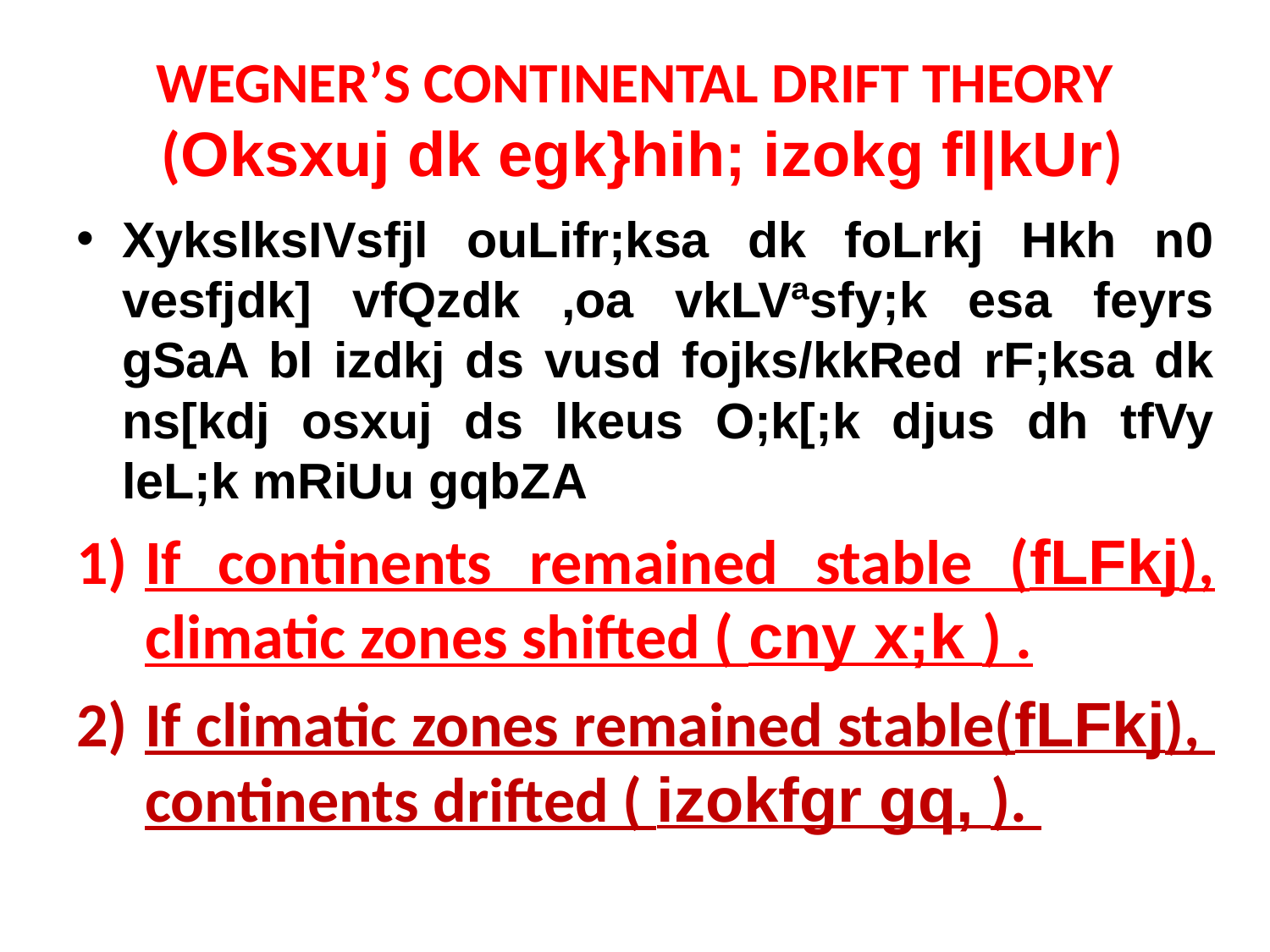

# WEGNER’S CONTINENTAL DRIFT THEORY (Oksxuj dk egk}hih; izokg fl|kUr)
XykslksIVsfjl ouLifr;ksa dk foLrkj Hkh n0 vesfjdk] vfQzdk ,oa vkLVªsfy;k esa feyrs gSaA bl izdkj ds vusd fojks/kkRed rF;ksa dk ns[kdj osxuj ds lkeus O;k[;k djus dh tfVy leL;k mRiUu gqbZA
If continents remained stable (fLFkj), climatic zones shifted ( cny x;k ) .
If climatic zones remained stable(fLFkj),  continents drifted ( izokfgr gq, ).